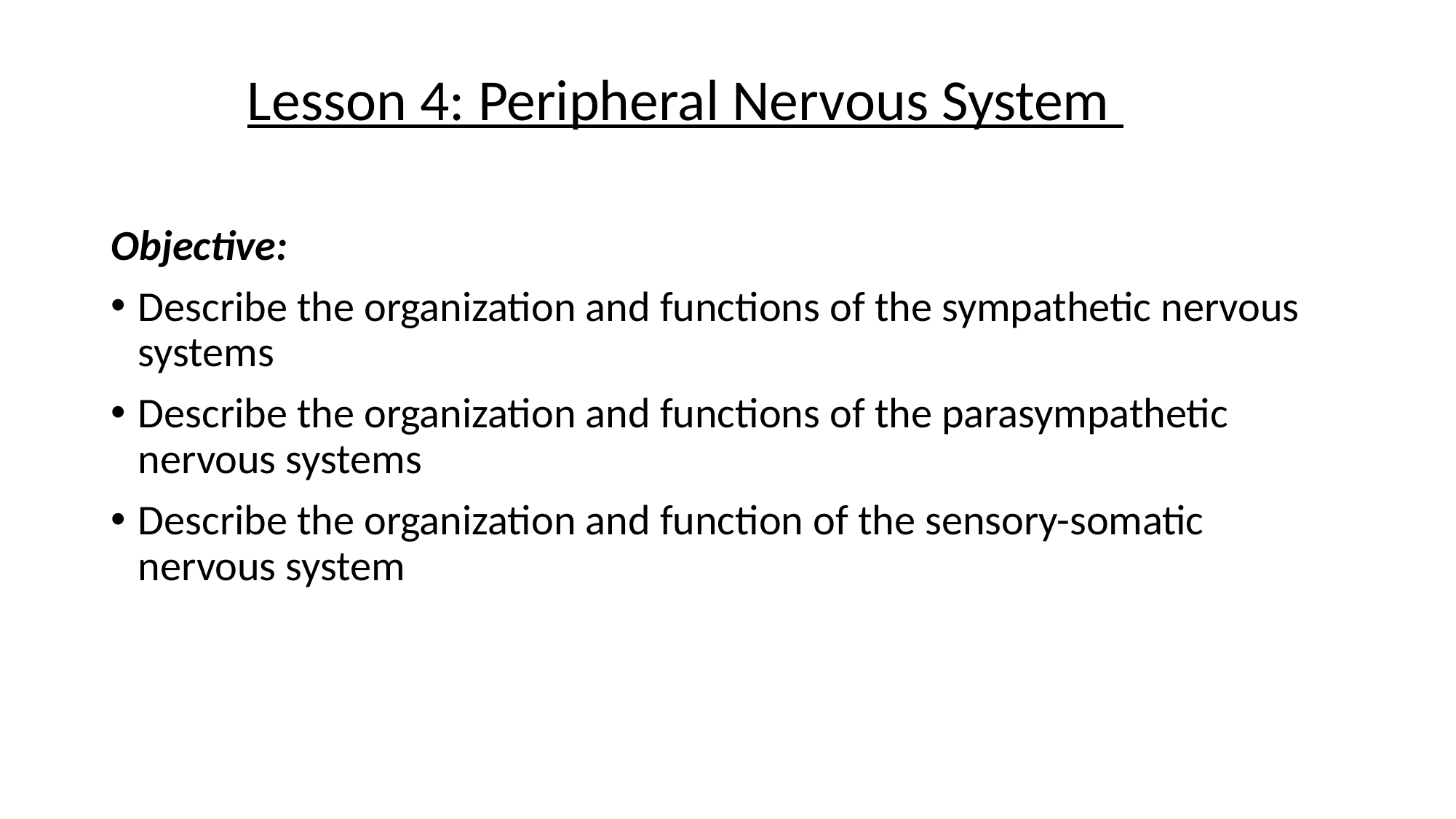

# Lesson 4: Peripheral Nervous System
Objective:
Describe the organization and functions of the sympathetic nervous systems
Describe the organization and functions of the parasympathetic nervous systems
Describe the organization and function of the sensory-somatic nervous system